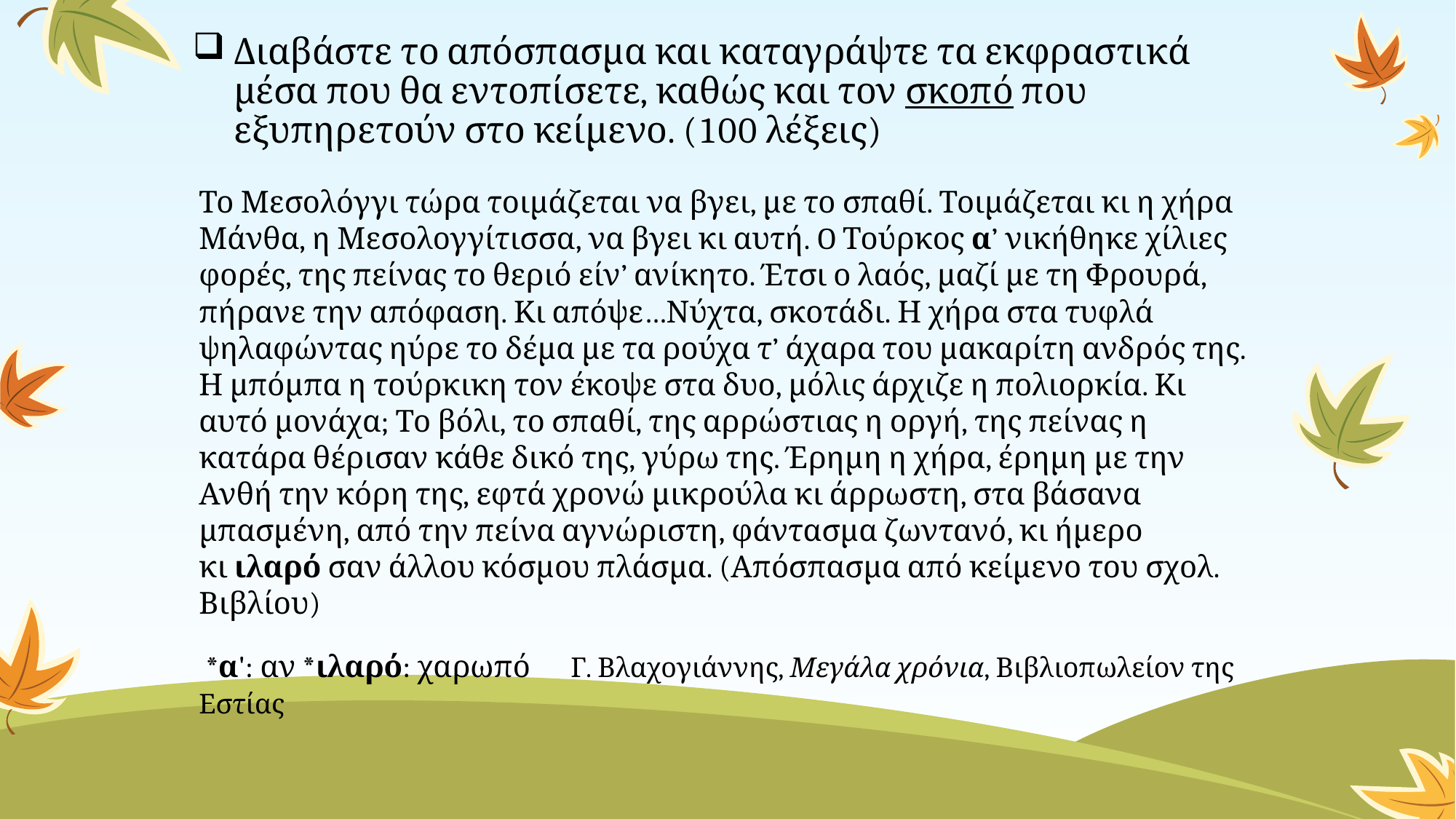

# Διαβάστε το απόσπασμα και καταγράψτε τα εκφραστικά μέσα που θα εντοπίσετε, καθώς και τον σκοπό που εξυπηρετούν στο κείμενο. (100 λέξεις)
Το Μεσολόγγι τώρα τοιμάζεται να βγει, με το σπαθί. Τοιμάζεται κι η χήρα Μάνθα, η Μεσολογγίτισσα, να βγει κι αυτή. O Τούρκος α’ νικήθηκε χίλιες φορές, της πείνας το θεριό είν’ ανίκητο. Έτσι ο λαός, μαζί με τη Φρουρά, πήρανε την απόφαση. Κι απόψε…Νύχτα, σκοτάδι. Η χήρα στα τυφλά ψηλαφώντας ηύρε το δέμα με τα ρούχα τ’ άχαρα του μακαρίτη ανδρός της. Η μπόμπα η τούρκικη τον έκοψε στα δυο, μόλις άρχιζε η πολιορκία. Κι αυτό μονάχα; Το βόλι, το σπαθί, της αρρώστιας η οργή, της πείνας η κατάρα θέρισαν κάθε δικό της, γύρω της. Έρημη η χήρα, έρημη με την Ανθή την κόρη της, εφτά χρονώ μικρούλα κι άρρωστη, στα βάσανα μπασμένη, από την πείνα αγνώριστη, φάντασμα ζωντανό, κι ήμερο κι ιλαρό σαν άλλου κόσμου πλάσμα. (Απόσπασμα από κείμενο του σχολ. Βιβλίου)
 *α': αν *ιλαρό: χαρωπό      Γ. Βλαχογιάννης, Μεγάλα χρόνια, Βιβλιοπωλείον της Εστίας